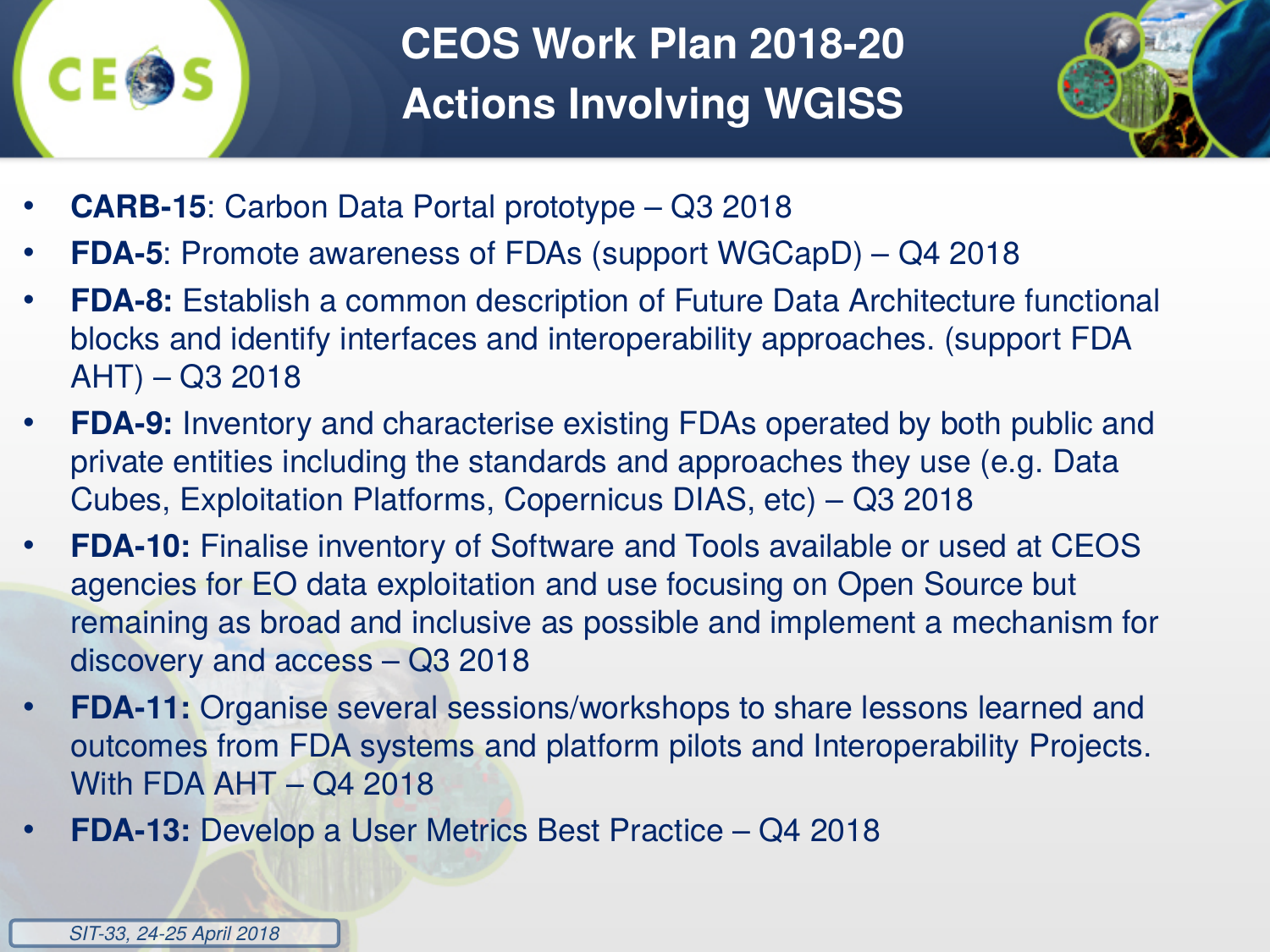

CEOS Work Plan 2018-20
Actions Involving WGISS
CARB-15: Carbon Data Portal prototype – Q3 2018
FDA-5: Promote awareness of FDAs (support WGCapD) – Q4 2018
FDA-8: Establish a common description of Future Data Architecture functional blocks and identify interfaces and interoperability approaches. (support FDA AHT) – Q3 2018
FDA-9: Inventory and characterise existing FDAs operated by both public and private entities including the standards and approaches they use (e.g. Data Cubes, Exploitation Platforms, Copernicus DIAS, etc) – Q3 2018
FDA-10: Finalise inventory of Software and Tools available or used at CEOS agencies for EO data exploitation and use focusing on Open Source but remaining as broad and inclusive as possible and implement a mechanism for discovery and access – Q3 2018
FDA-11: Organise several sessions/workshops to share lessons learned and outcomes from FDA systems and platform pilots and Interoperability Projects. With FDA AHT – Q4 2018
FDA-13: Develop a User Metrics Best Practice – Q4 2018